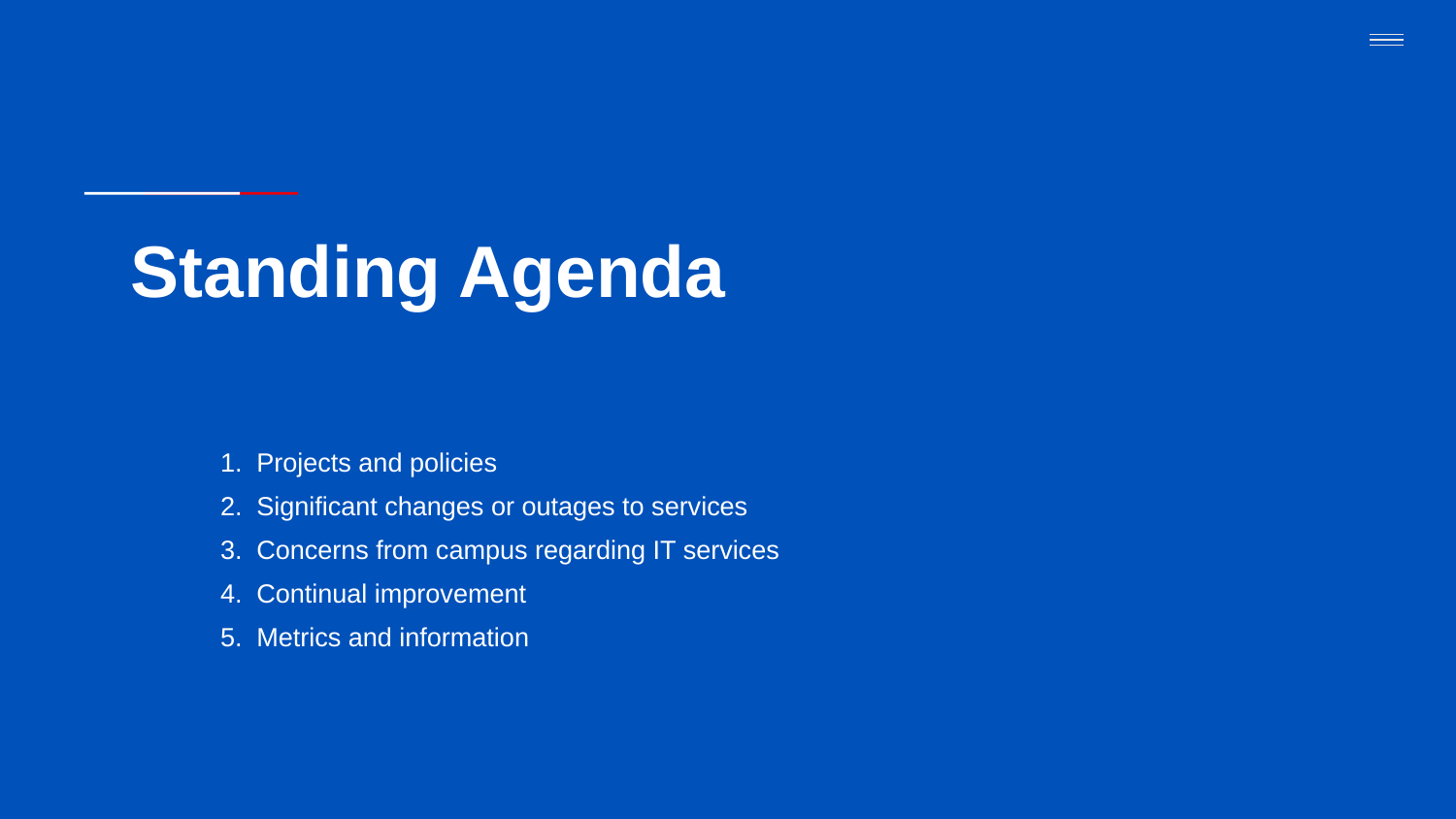

# Standing Agenda
Projects and policies
Significant changes or outages to services
Concerns from campus regarding IT services
Continual improvement
Metrics and information